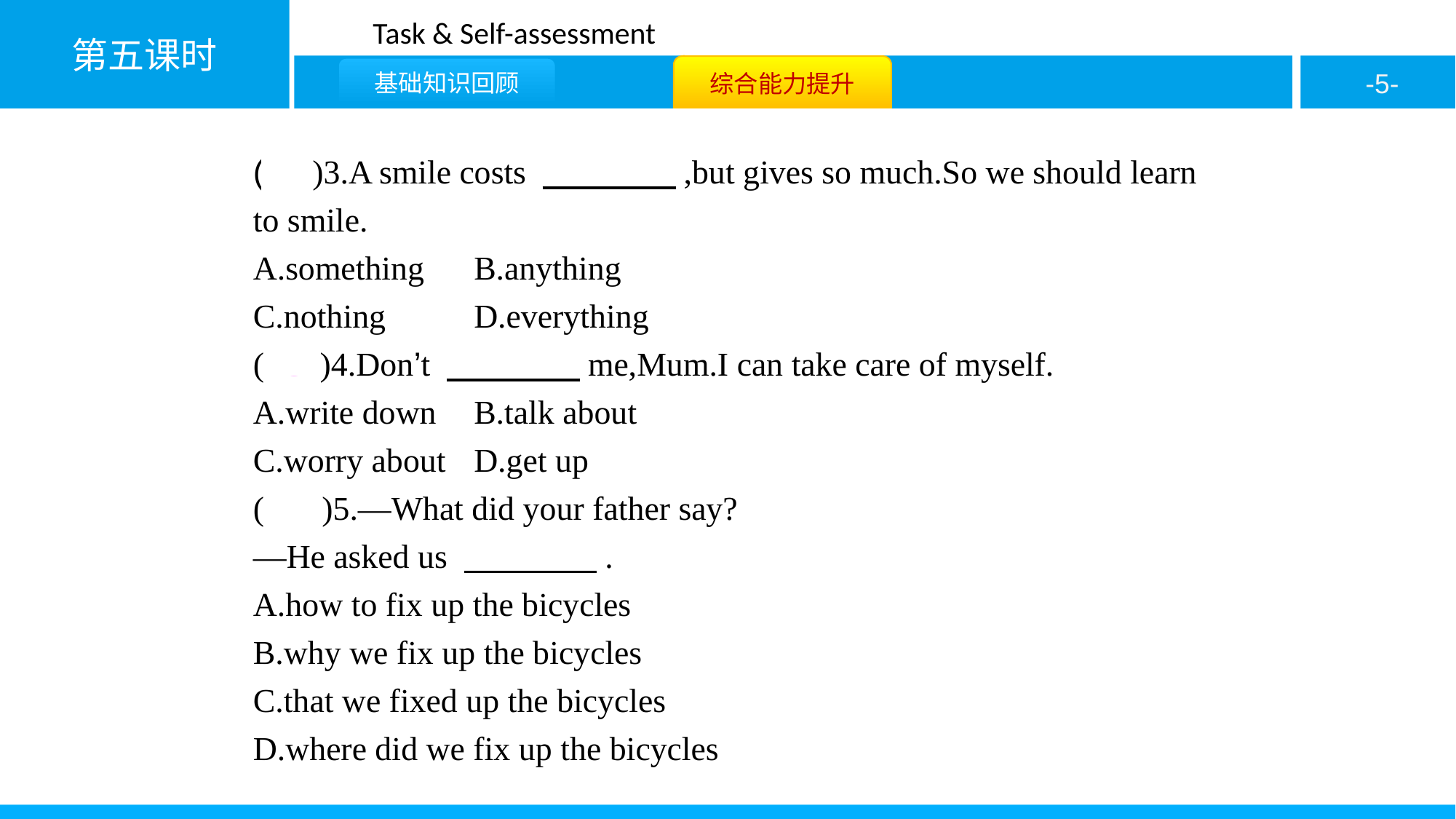

( C  )3.A smile costs 　　　　,but gives so much.So we should learn to smile.
A.something	B.anything
C.nothing	D.everything
(  C  )4.Don’t 　　　　me,Mum.I can take care of myself.
A.write down	B.talk about
C.worry about	D.get up
(  A  )5.—What did your father say?
—He asked us 　　　　.
A.how to fix up the bicycles
B.why we fix up the bicycles
C.that we fixed up the bicycles
D.where did we fix up the bicycles